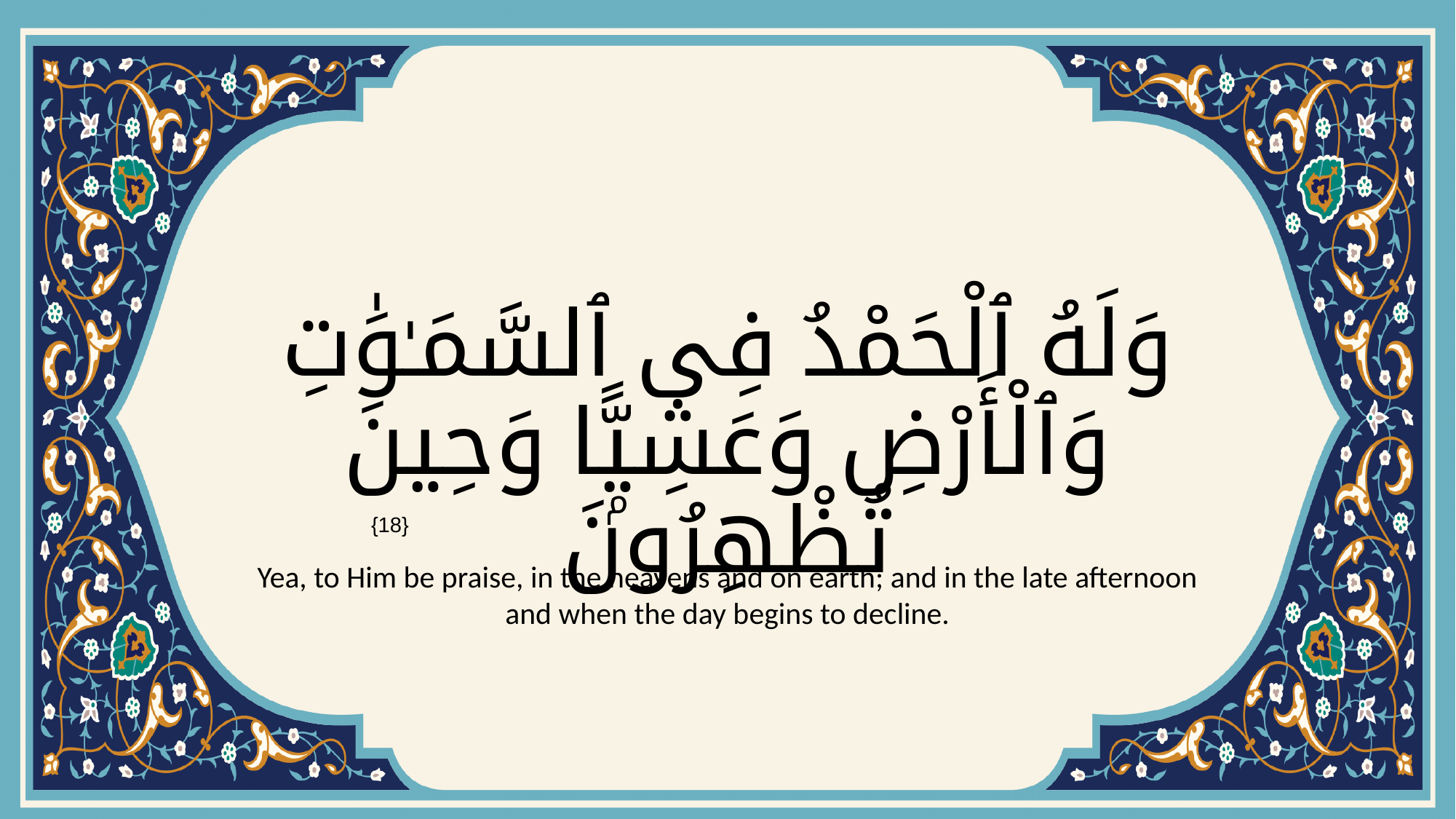

# وَلَهُ ٱلْحَمْدُ فِى ٱلسَّمَـٰوَٰتِ وَٱلْأَرْضِ وَعَشِيًّۭا وَحِينَ تُظْهِرُونَ
{18}
Yea, to Him be praise, in the heavens and on earth; and in the late afternoon and when the day begins to decline.